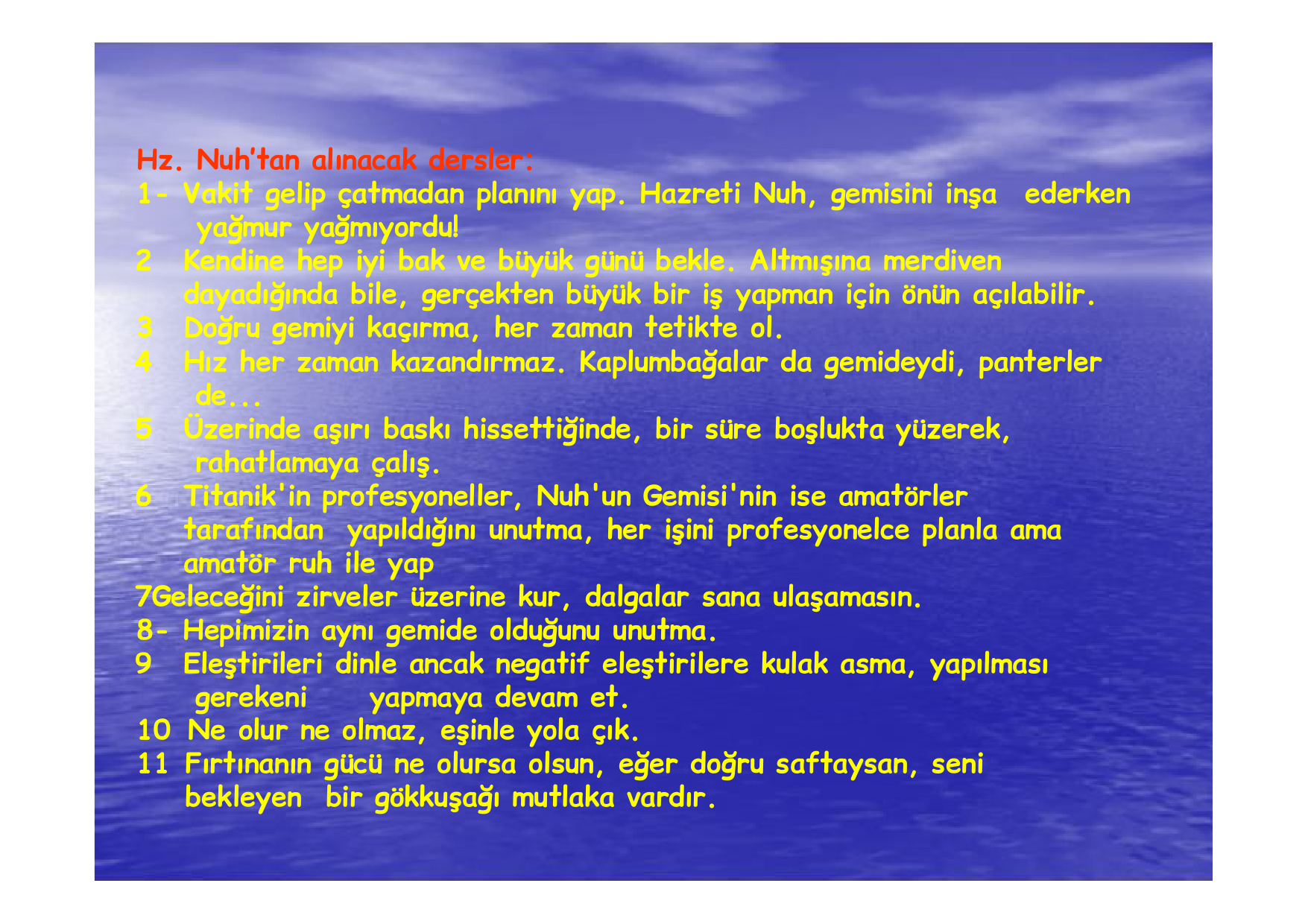

Hz. Nuh’tan alınacak dersler:
1- Vakit gelip çatmadan planını yap. Hazreti Nuh, gemisini inşa  yağmur yağmıyordu!
ederken
Kendine hep iyi bak ve büyük günü bekle. Altmışına merdiven  dayadığında bile, gerçekten büyük bir iş yapman için önün açılabilir.
Doğru gemiyi kaçırma, her zaman tetikte ol.
Hız her zaman kazandırmaz. Kaplumbağalar da gemideydi, panterler  de...
Üzerinde aşırı baskı hissettiğinde, bir süre boşlukta yüzerek,  rahatlamaya çalış.
Titanik'in profesyoneller, Nuh'un Gemisi'nin ise amatörler	tarafından  yapıldığını unutma, her işini profesyonelce planla ama amatör ruh ile yap
Geleceğini zirveler üzerine kur, dalgalar sana ulaşamasın.  8- Hepimizin aynı gemide olduğunu unutma.
Eleştirileri dinle ancak negatif eleştirilere kulak asma, yapılması  gerekeni	yapmaya devam et.
Ne olur ne olmaz, eşinle yola çık.
Fırtınanın gücü ne olursa olsun, eğer doğru saftaysan, seni	bekleyen  bir gökkuşağı mutlaka vardır.